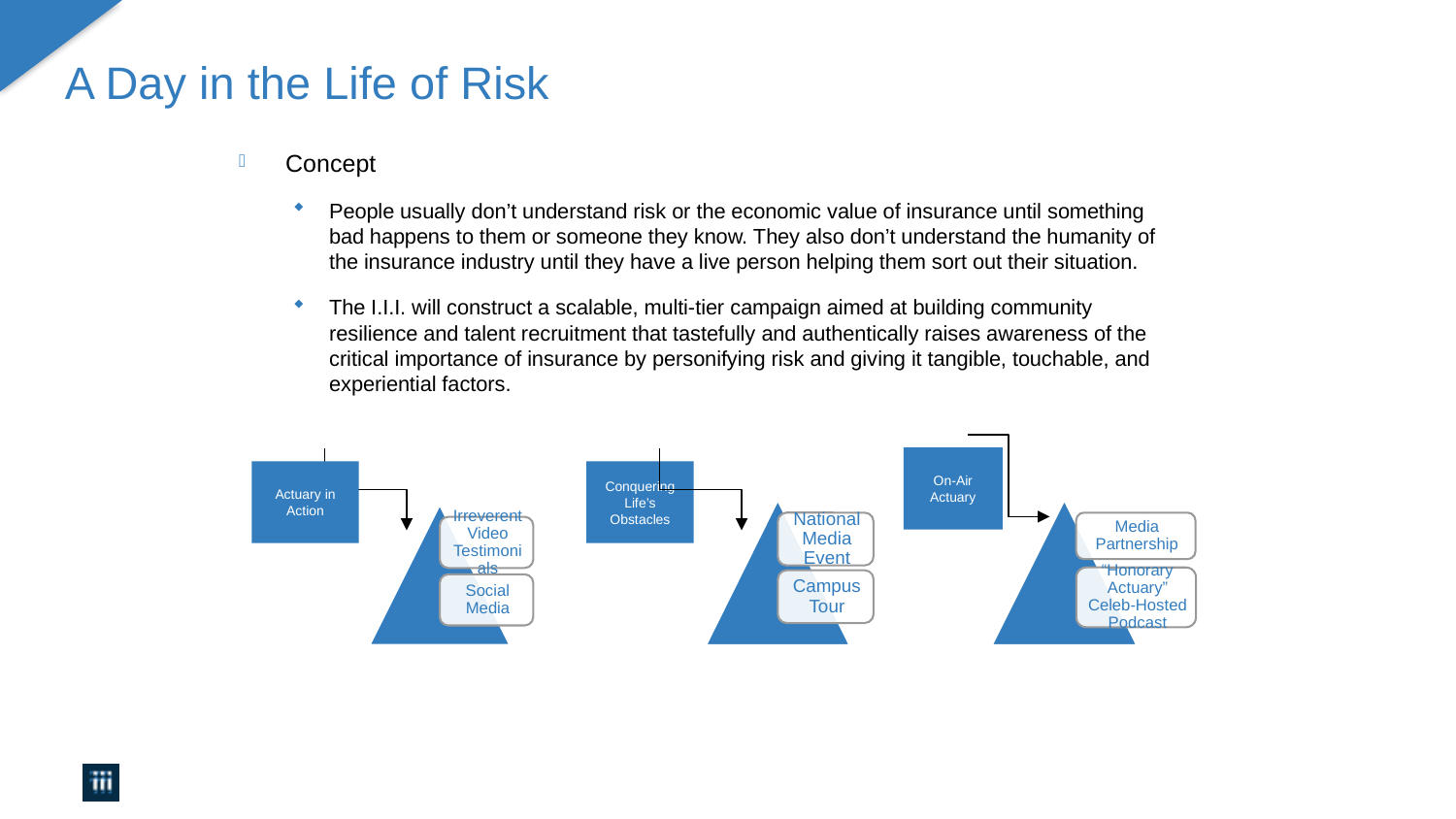

# A Day in the Life of Risk

Concept
People usually don’t understand risk or the economic value of insurance until something bad happens to them or someone they know. They also don’t understand the humanity of the insurance industry until they have a live person helping them sort out their situation.
The I.I.I. will construct a scalable, multi-tier campaign aimed at building community resilience and talent recruitment that tastefully and authentically raises awareness of the critical importance of insurance by personifying risk and giving it tangible, touchable, and experiential factors.

On-Air Actuary
Actuary in Action
Conquering Life’s Obstacles
National Media Event
Campus Tour
Media Partnership
“Honorary Actuary” Celeb-Hosted Podcast
Irreverent Video Testimonials
Social Media